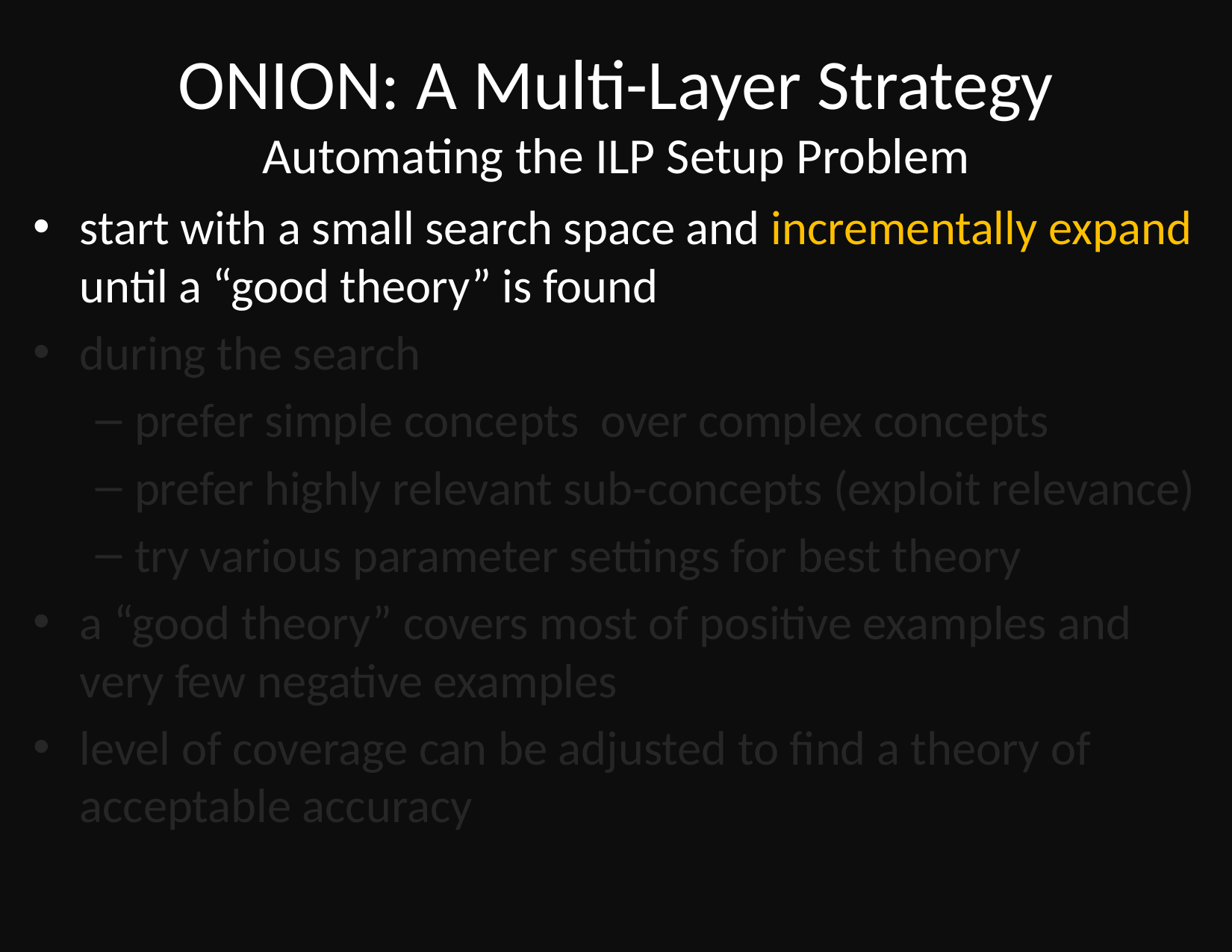

# ONION: A Multi-Layer Strategy Automating the ILP Setup Problem
start with a small search space and incrementally expand until a “good theory” is found
during the search
prefer simple concepts  over complex concepts
prefer highly relevant sub-concepts (exploit relevance)
try various parameter settings for best theory
a “good theory” covers most of positive examples and very few negative examples
level of coverage can be adjusted to find a theory of acceptable accuracy